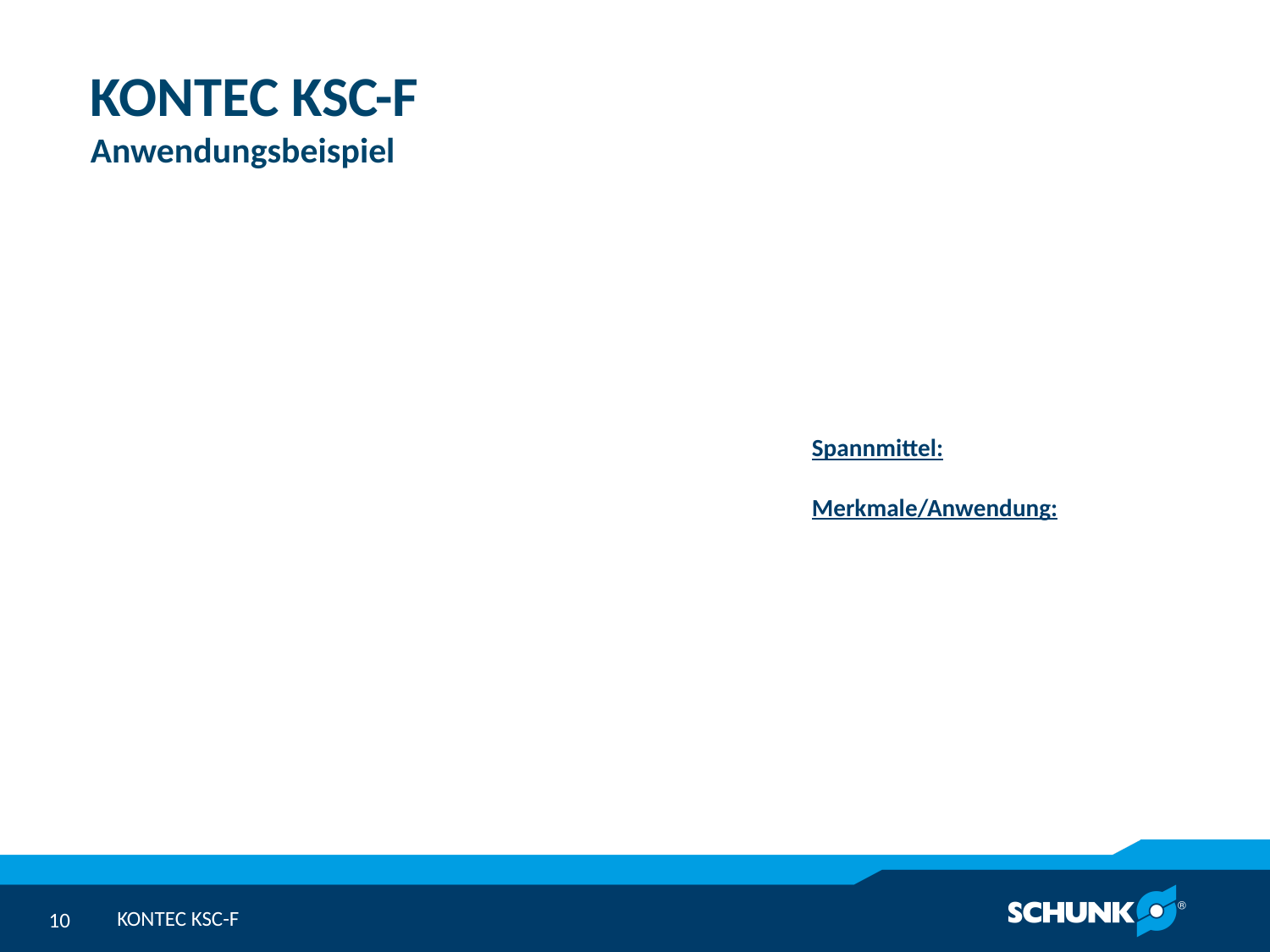

# KONTEC KSC-F Anwendungsbeispiel
Spannmittel:

Merkmale/Anwendung:
KONTEC KSC-F